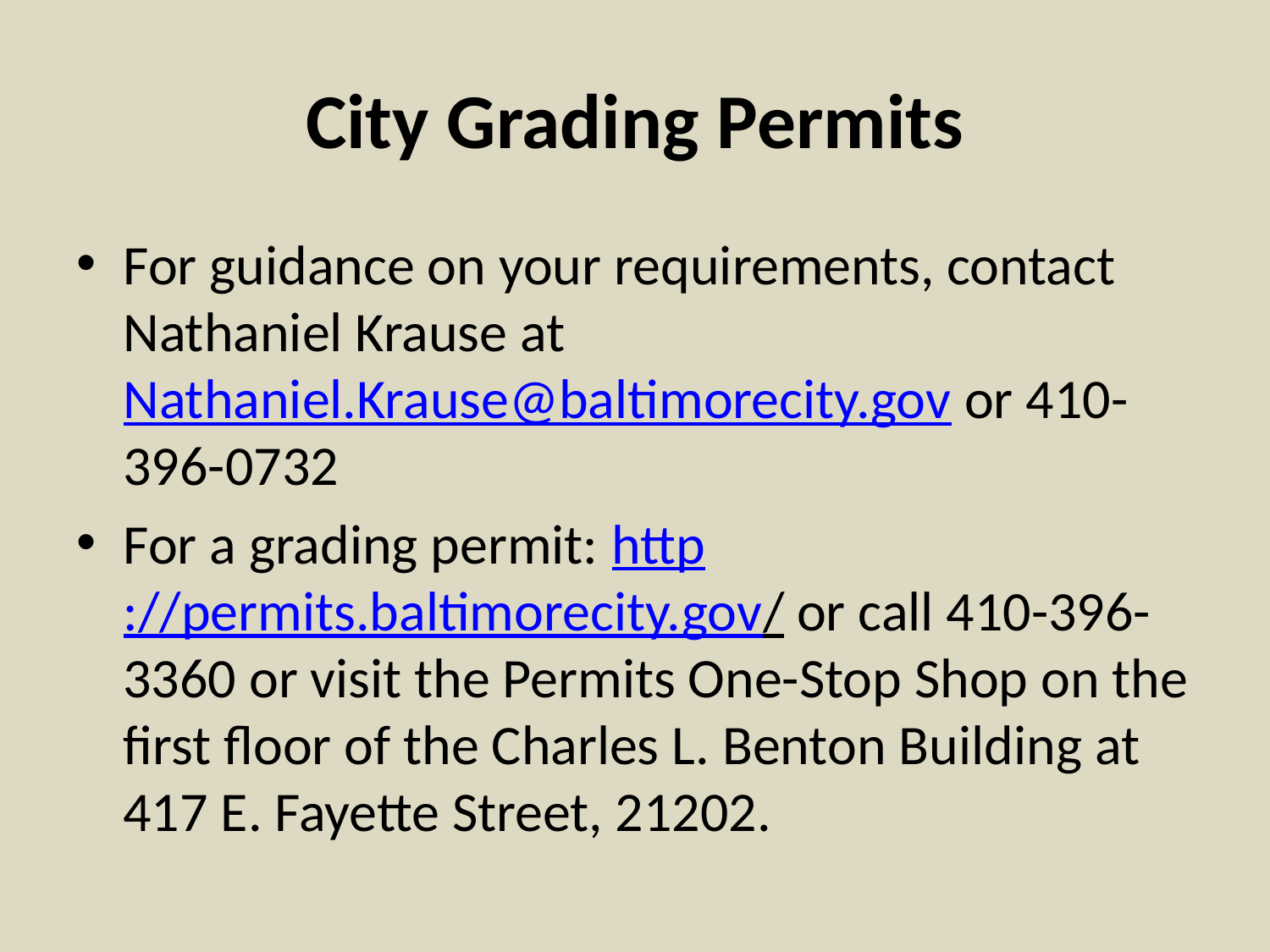

# City Grading Permits
For guidance on your requirements, contact Nathaniel Krause at Nathaniel.Krause@baltimorecity.gov or 410-396-0732
For a grading permit: http://permits.baltimorecity.gov/ or call 410-396-3360 or visit the Permits One-Stop Shop on the first floor of the Charles L. Benton Building at 417 E. Fayette Street, 21202.